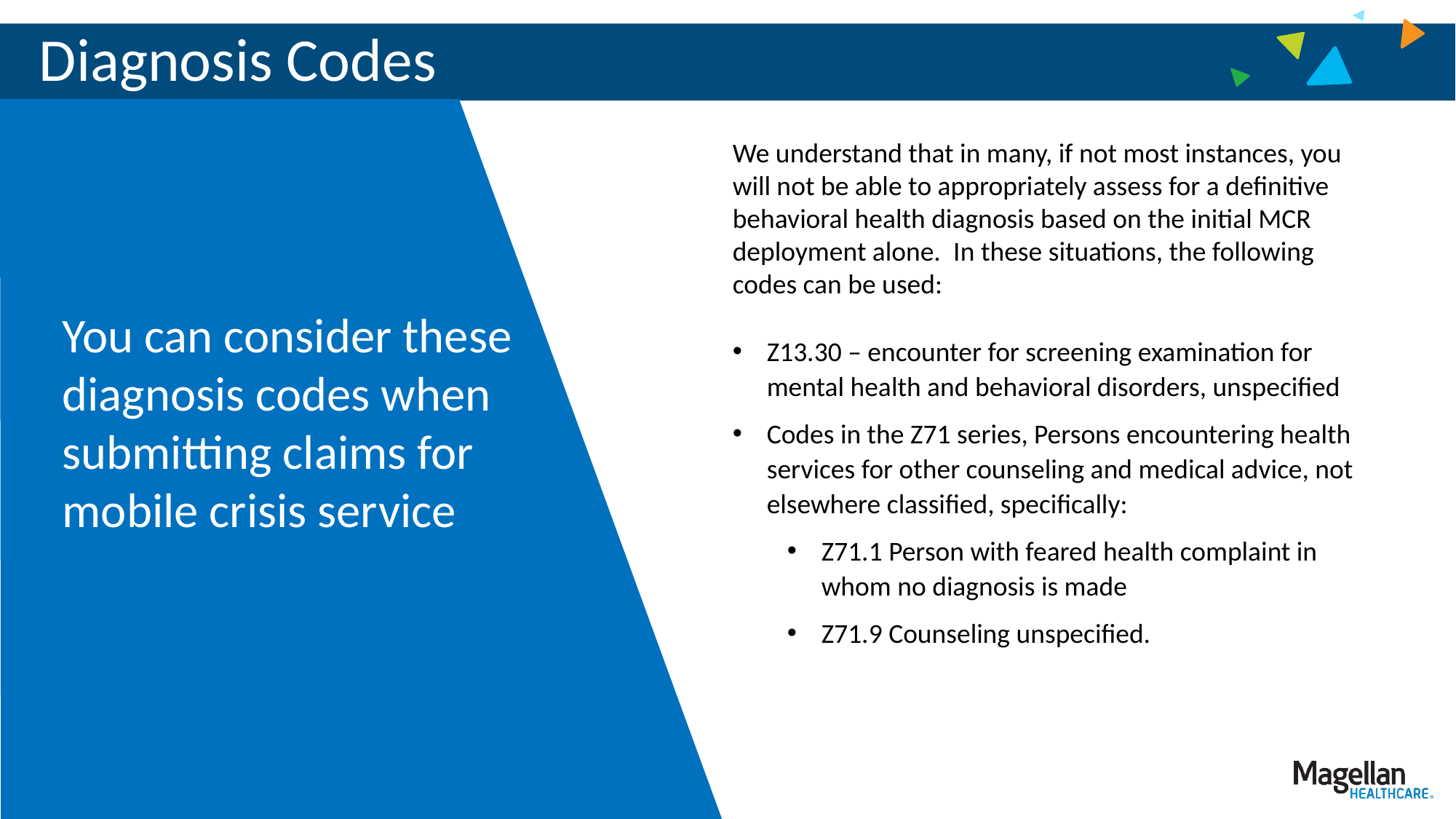

# Diagnosis Codes

We understand that in many, if not most instances, you will not be able to appropriately assess for a definitive behavioral health diagnosis based on the initial MCR deployment alone.  In these situations, the following codes can be used:

Z13.30 – encounter for screening examination for mental health and behavioral disorders, unspecified
Codes in the Z71 series, Persons encountering health services for other counseling and medical advice, not elsewhere classified, specifically:
Z71.1 Person with feared health complaint in whom no diagnosis is made
Z71.9 Counseling unspecified.

You can consider these diagnosis codes when submitting claims for mobile crisis service
6